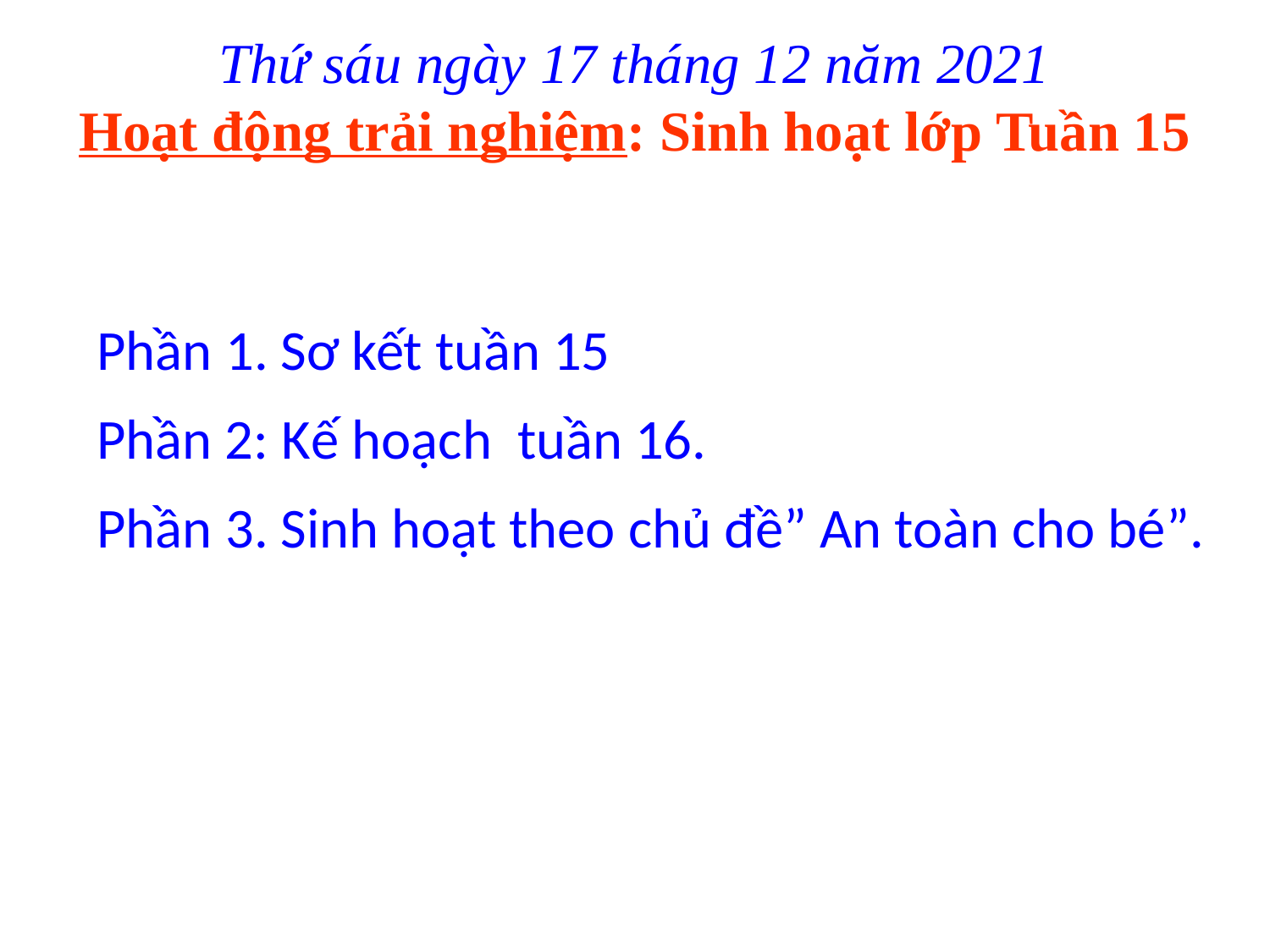

Thứ sáu ngày 17 tháng 12 năm 2021
Hoạt động trải nghiệm: Sinh hoạt lớp Tuần 15
Phần 1. Sơ kết tuần 15
Phần 2: Kế hoạch  tuần 16.
Phần 3. Sinh hoạt theo chủ đề” An toàn cho bé”.